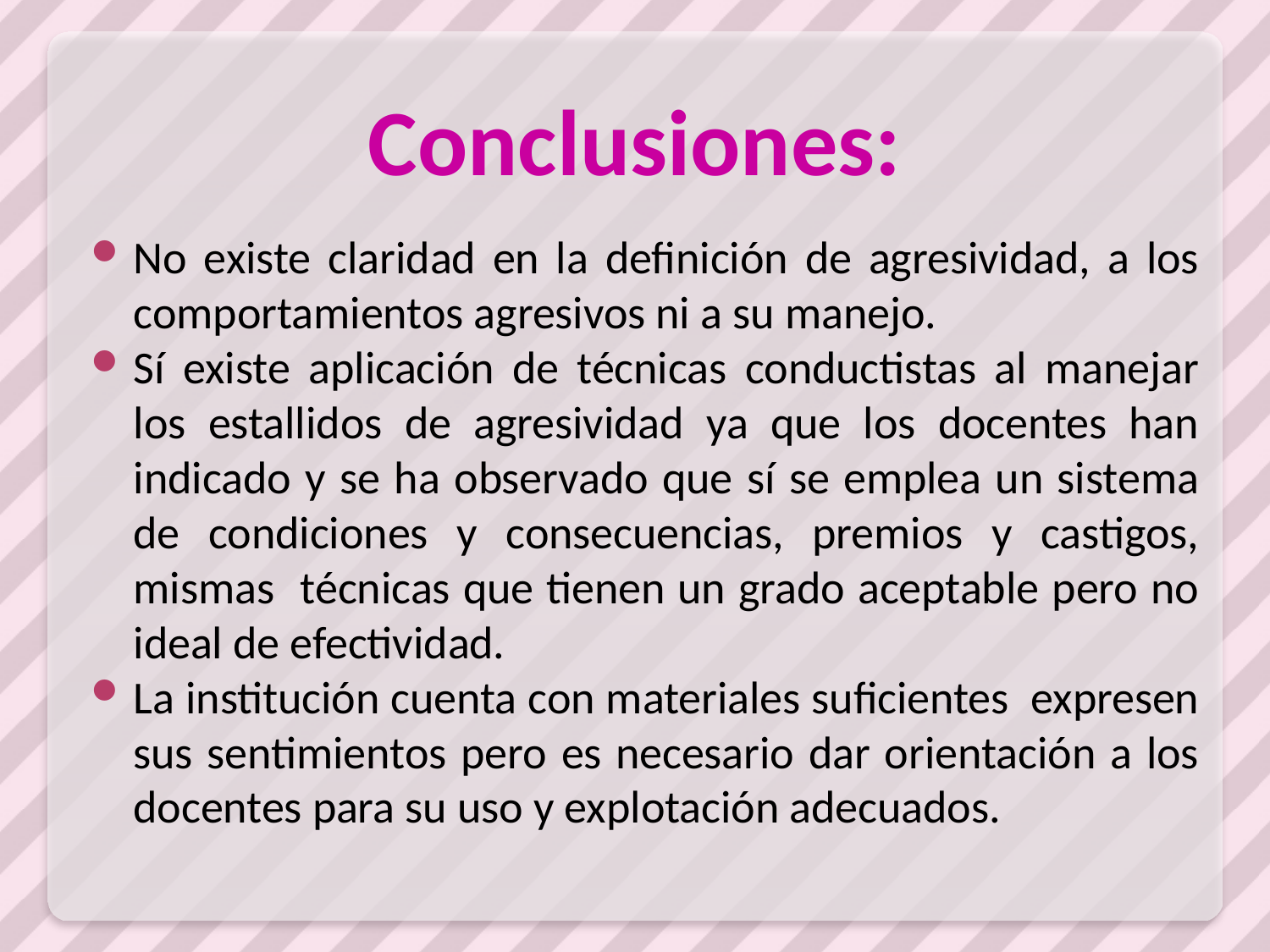

# Conclusiones:
No existe claridad en la definición de agresividad, a los comportamientos agresivos ni a su manejo.
Sí existe aplicación de técnicas conductistas al manejar los estallidos de agresividad ya que los docentes han indicado y se ha observado que sí se emplea un sistema de condiciones y consecuencias, premios y castigos, mismas  técnicas que tienen un grado aceptable pero no ideal de efectividad.
La institución cuenta con materiales suficientes  expresen sus sentimientos pero es necesario dar orientación a los docentes para su uso y explotación adecuados.